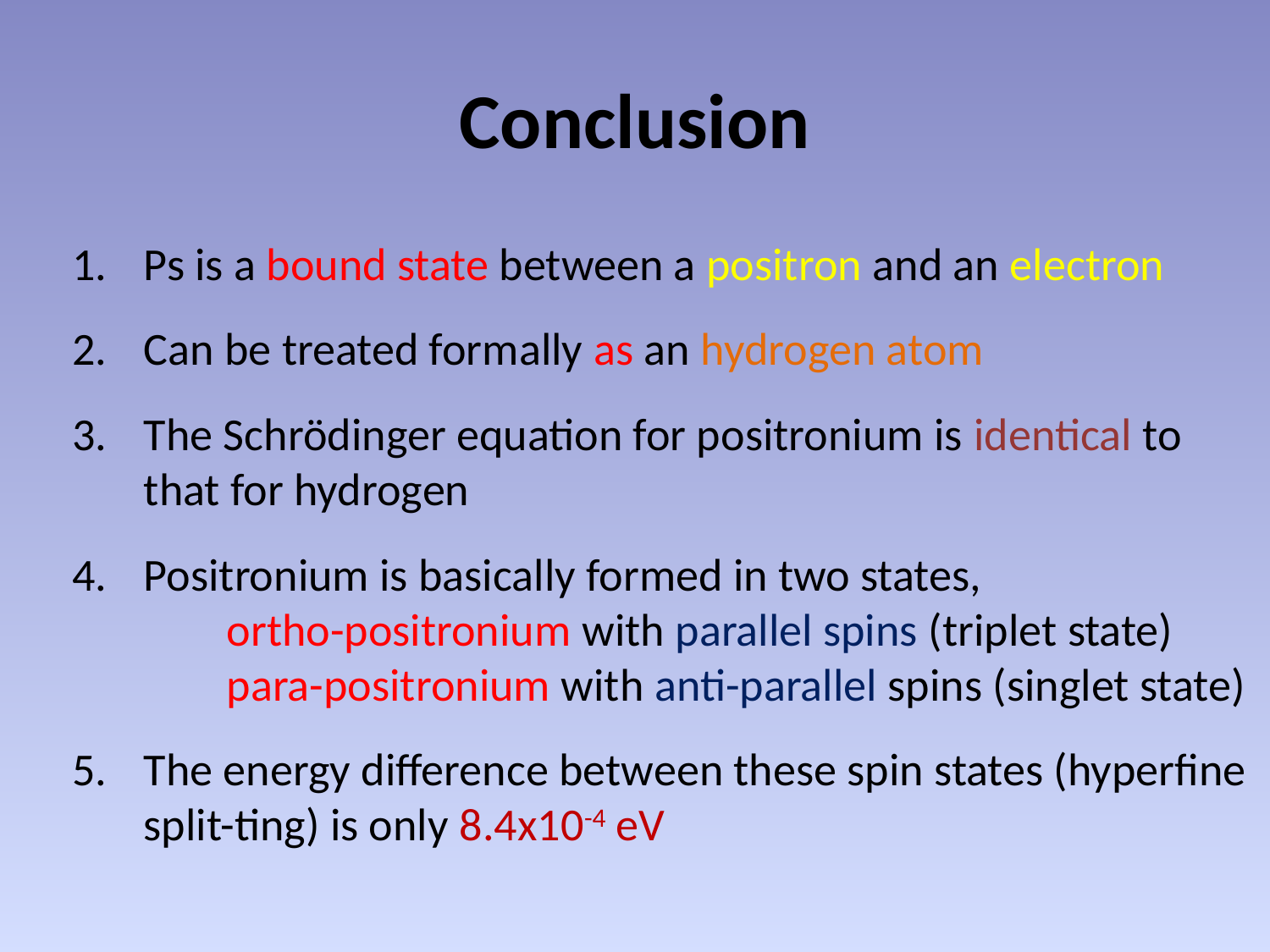

# Conclusion
Ps is a bound state between a positron and an electron
Can be treated formally as an hydrogen atom
The Schrödinger equation for positronium is identical to that for hydrogen
Positronium is basically formed in two states,
        ortho-positronium with parallel spins (triplet state)
        para-positronium with anti-parallel spins (singlet state)
The energy difference between these spin states (hyperfine split-ting) is only 8.4x10-4 eV